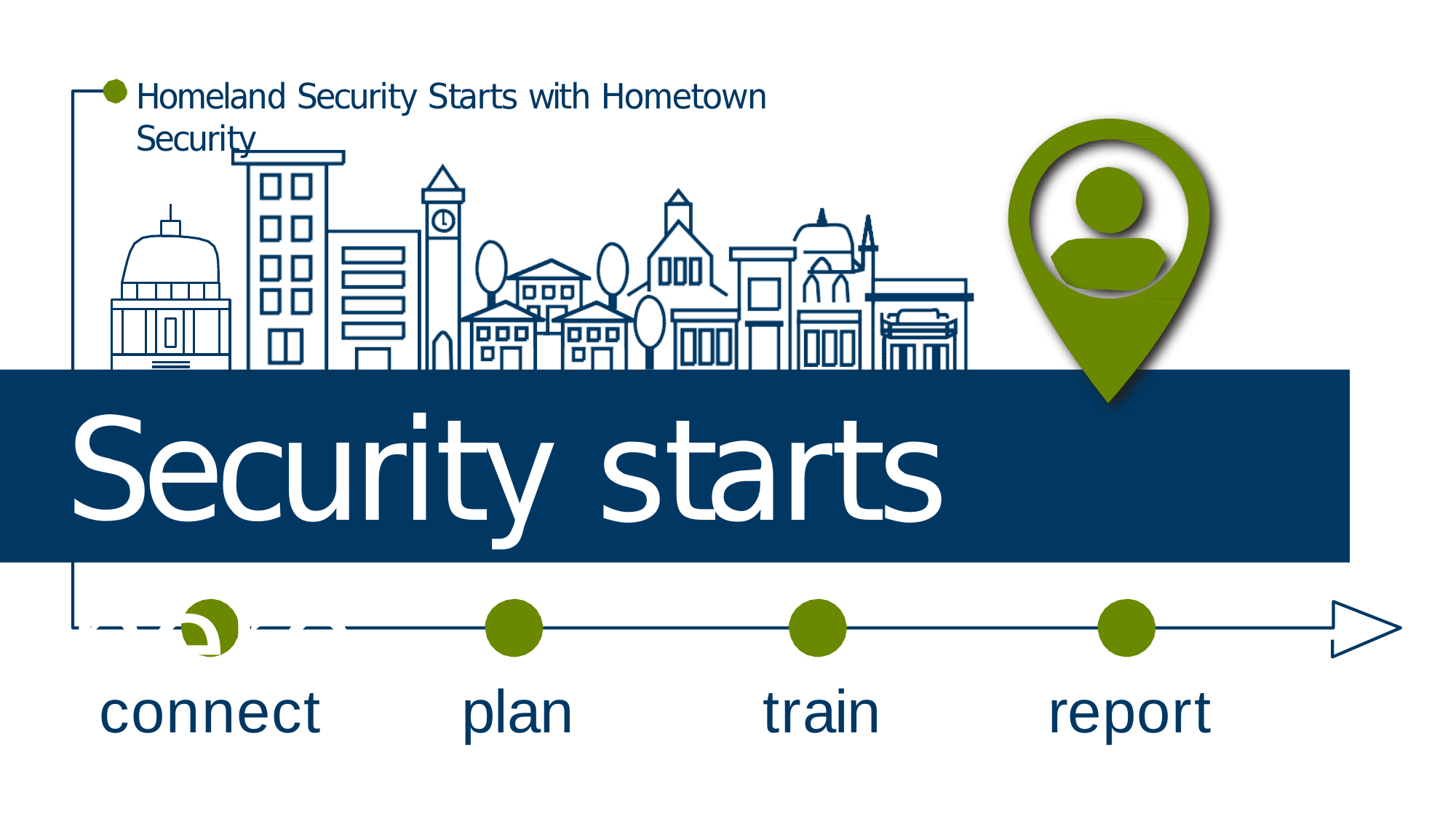

Homeland Security Starts with Hometown Security

Security starts here.
connect	plan	train	report